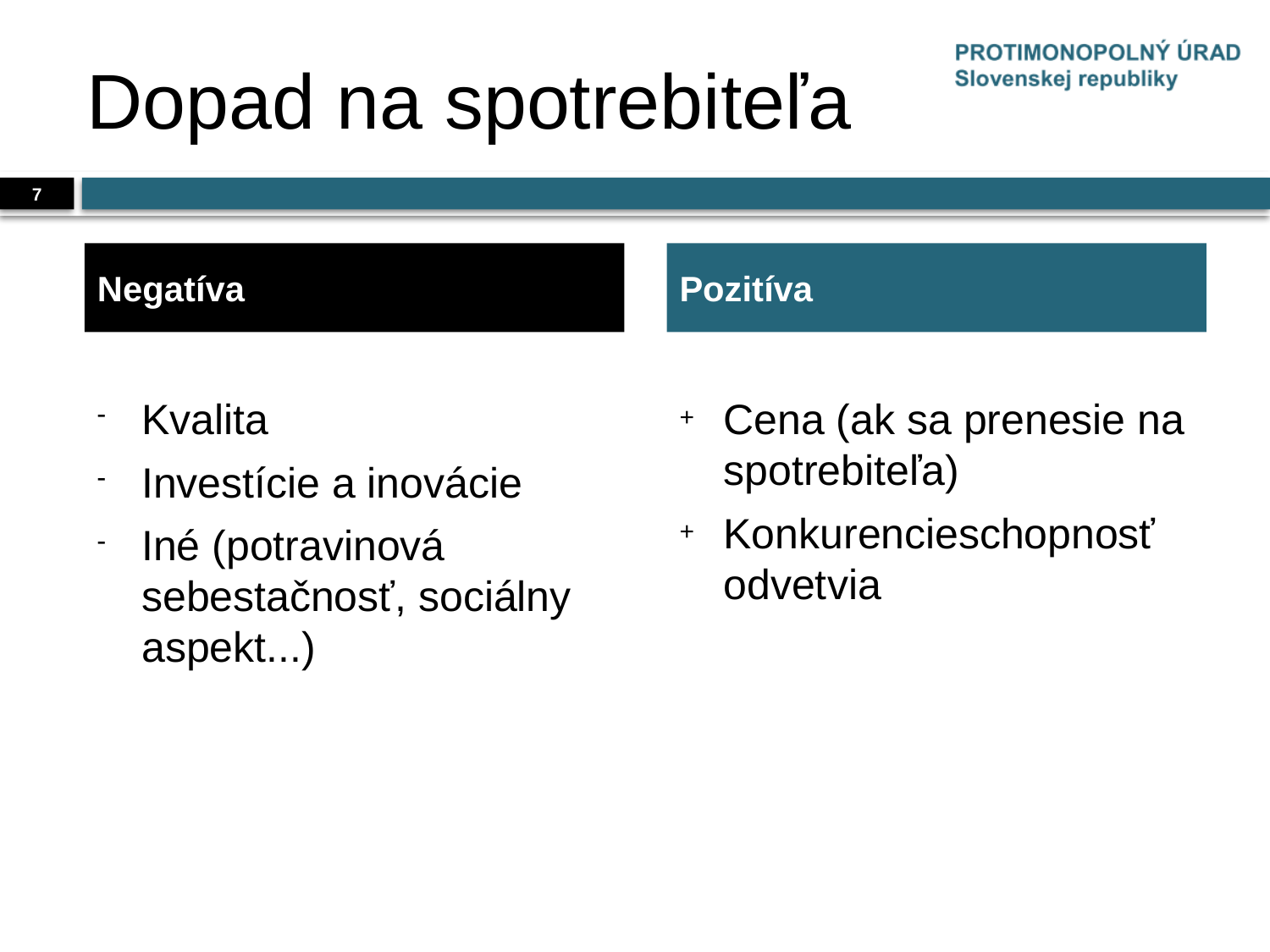

# Dopad na spotrebiteľa
7
Negatíva
Pozitíva
Kvalita
Investície a inovácie
Iné (potravinová sebestačnosť, sociálny aspekt...)
Cena (ak sa prenesie na spotrebiteľa)
Konkurencieschopnosť odvetvia